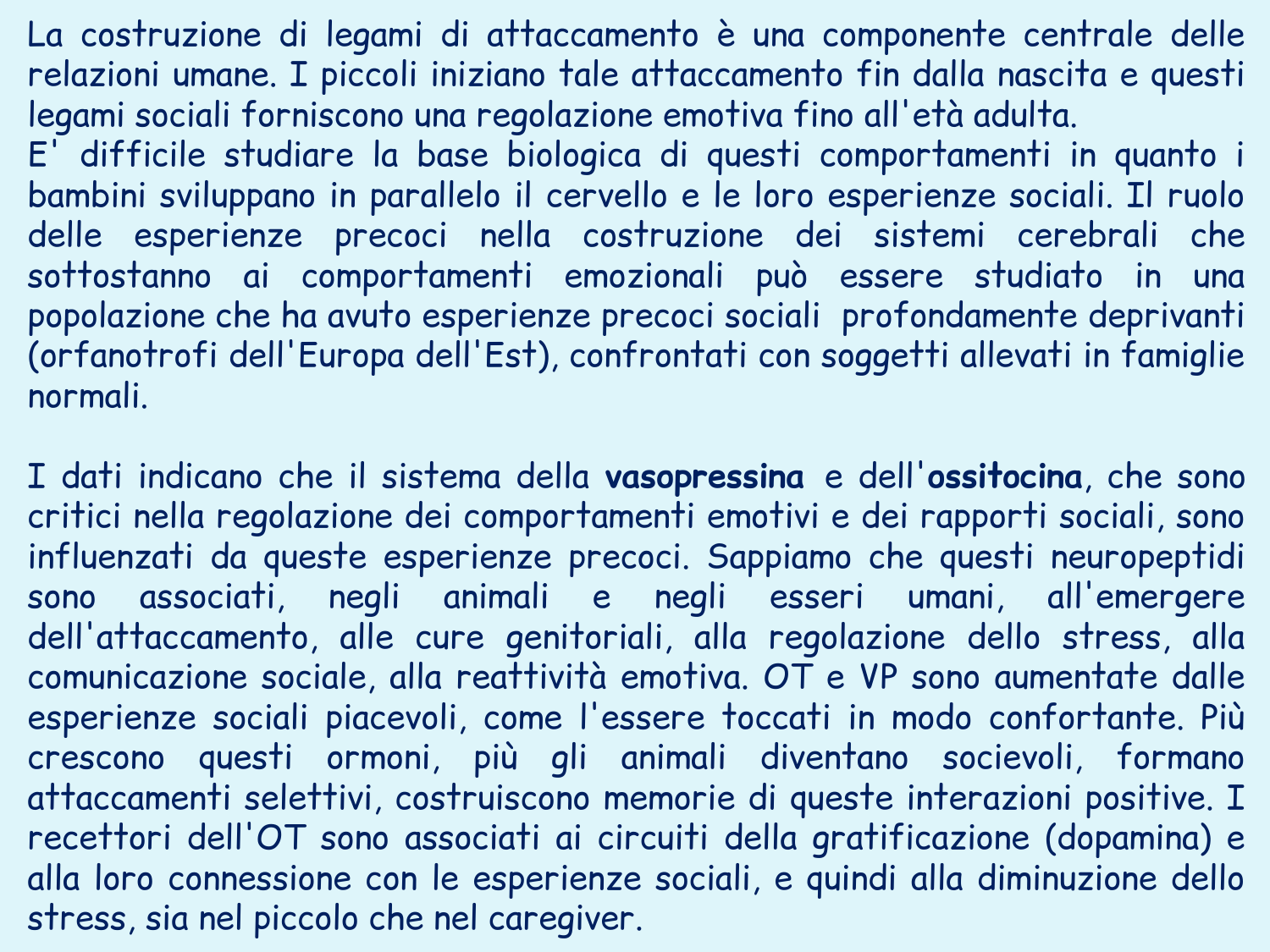

La costruzione di legami di attaccamento è una componente centrale delle relazioni umane. I piccoli iniziano tale attaccamento fin dalla nascita e questi legami sociali forniscono una regolazione emotiva fino all'età adulta.
E' difficile studiare la base biologica di questi comportamenti in quanto i bambini sviluppano in parallelo il cervello e le loro esperienze sociali. Il ruolo delle esperienze precoci nella costruzione dei sistemi cerebrali che sottostanno ai comportamenti emozionali può essere studiato in una popolazione che ha avuto esperienze precoci sociali  profondamente deprivanti (orfanotrofi dell'Europa dell'Est), confrontati con soggetti allevati in famiglie normali.

I dati indicano che il sistema della vasopressina e dell'ossitocina, che sono critici nella regolazione dei comportamenti emotivi e dei rapporti sociali, sono influenzati da queste esperienze precoci. Sappiamo che questi neuropeptidi sono associati, negli animali e negli esseri umani, all'emergere dell'attaccamento, alle cure genitoriali, alla regolazione dello stress, alla comunicazione sociale, alla reattività emotiva. OT e VP sono aumentate dalle esperienze sociali piacevoli, come l'essere toccati in modo confortante. Più crescono questi ormoni, più gli animali diventano socievoli, formano attaccamenti selettivi, costruiscono memorie di queste interazioni positive. I recettori dell'OT sono associati ai circuiti della gratificazione (dopamina) e alla loro connessione con le esperienze sociali, e quindi alla diminuzione dello stress, sia nel piccolo che nel caregiver.